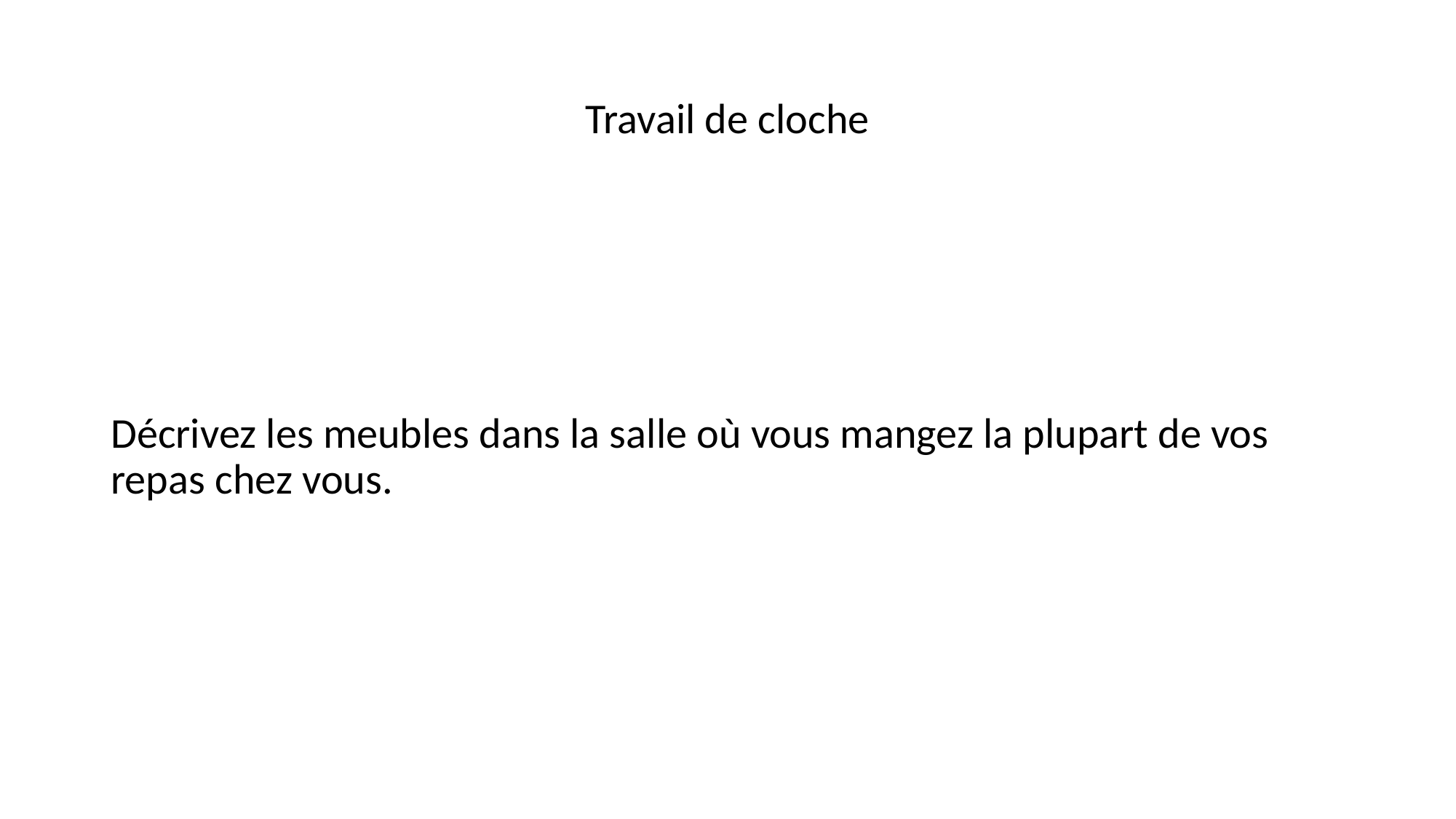

# Travail de cloche

Décrivez les meubles dans la salle où vous mangez la plupart de vos repas chez vous.